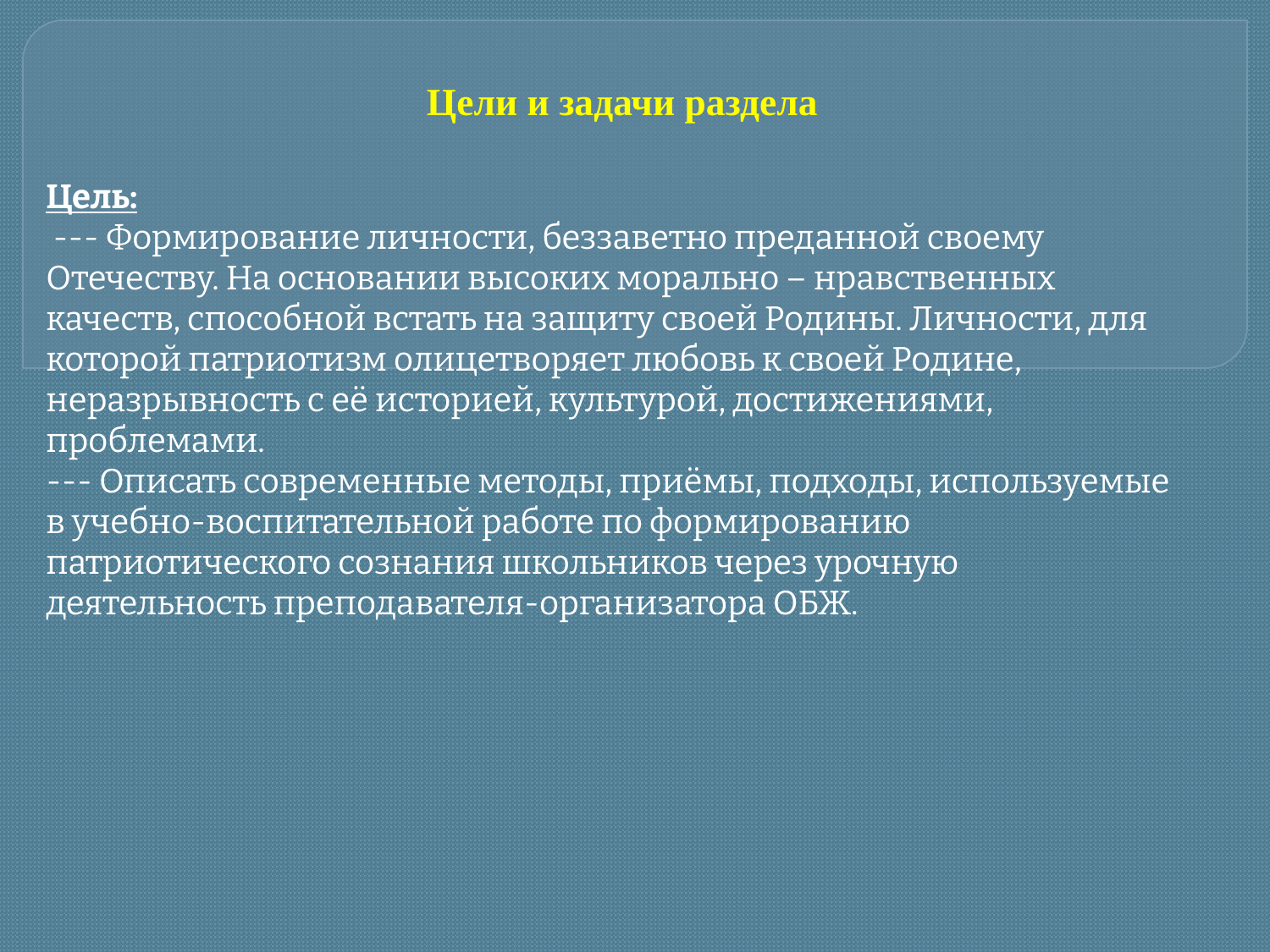

# Цели и задачи раздела
Цель:
 --- Формирование личности, беззаветно преданной своему Отечеству. На основании высоких морально – нравственных качеств, способной встать на защиту своей Родины. Личности, для которой патриотизм олицетворяет любовь к своей Родине, неразрывность с её историей, культурой, достижениями, проблемами.
--- Описать современные методы, приёмы, подходы, используемые в учебно-воспитательной работе по формированию патриотического сознания школьников через урочную деятельность преподавателя-организатора ОБЖ.